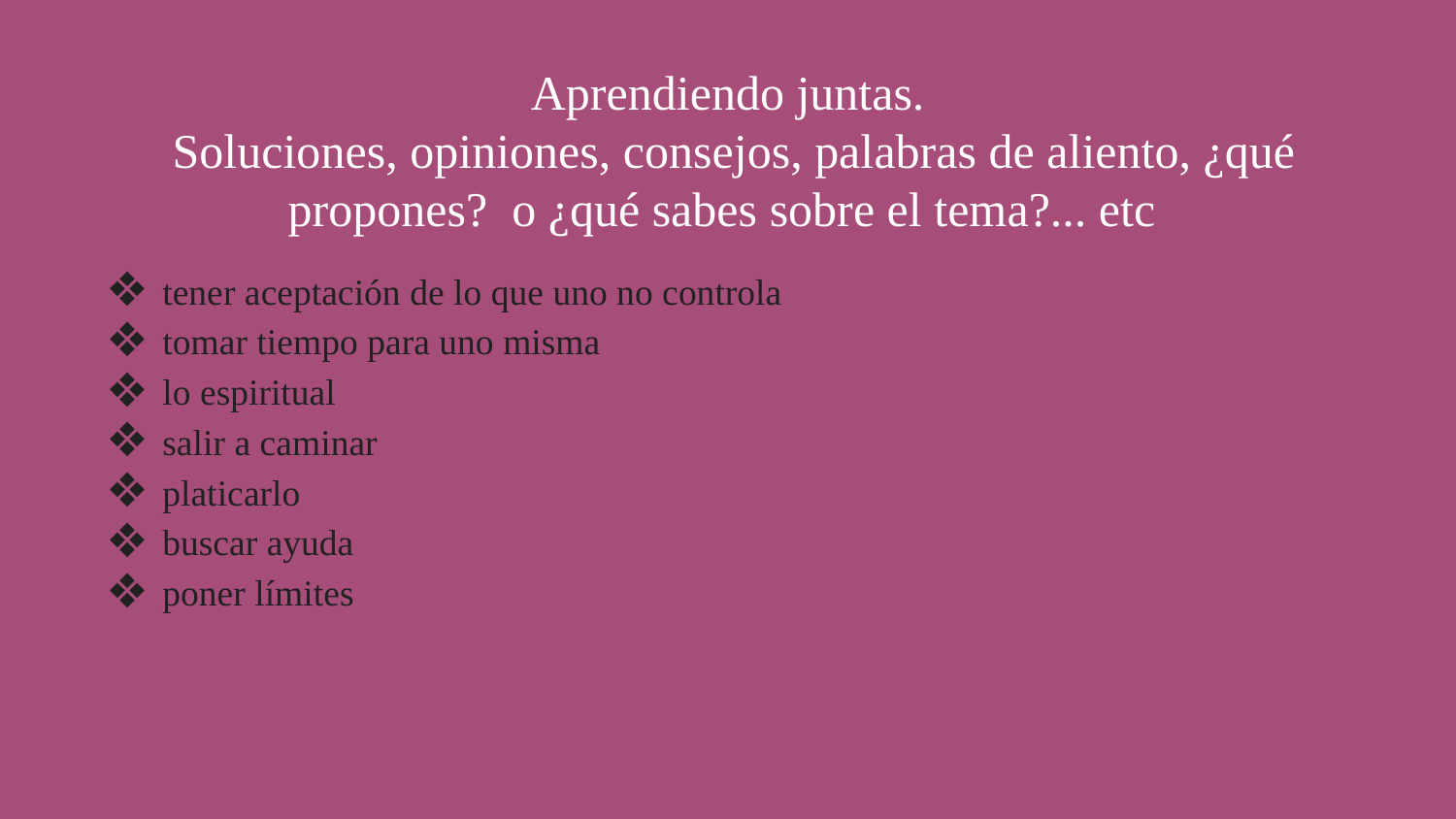

# Aprendiendo juntas.
 Soluciones, opiniones, consejos, palabras de aliento, ¿qué propones?  o ¿qué sabes sobre el tema?... etc

tener aceptación de lo que uno no controla
tomar tiempo para uno misma
lo espiritual
salir a caminar
platicarlo
buscar ayuda
poner límites